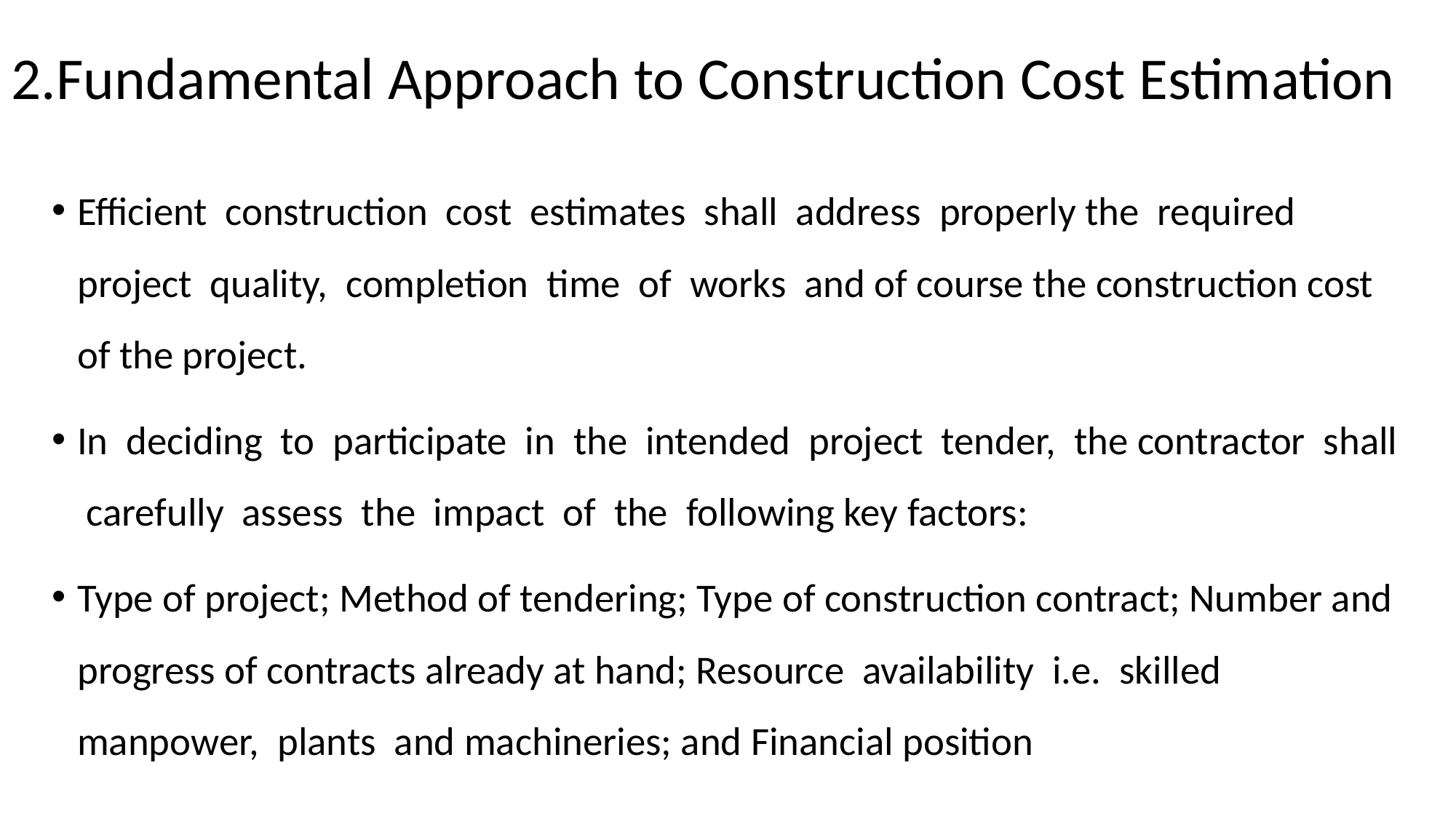

# 2.Fundamental Approach to Construction Cost Estimation
Efficient  construction  cost  estimates  shall  address  properly the  required  project  quality,  completion  time  of  works  and of course the construction cost of the project.
In  deciding  to  participate  in  the  intended  project  tender,  the contractor  shall  carefully  assess  the  impact  of  the  following key factors:
Type of project; Method of tendering; Type of construction contract; Number and progress of contracts already at hand; Resource  availability  i.e.  skilled  manpower,  plants  and machineries; and Financial position